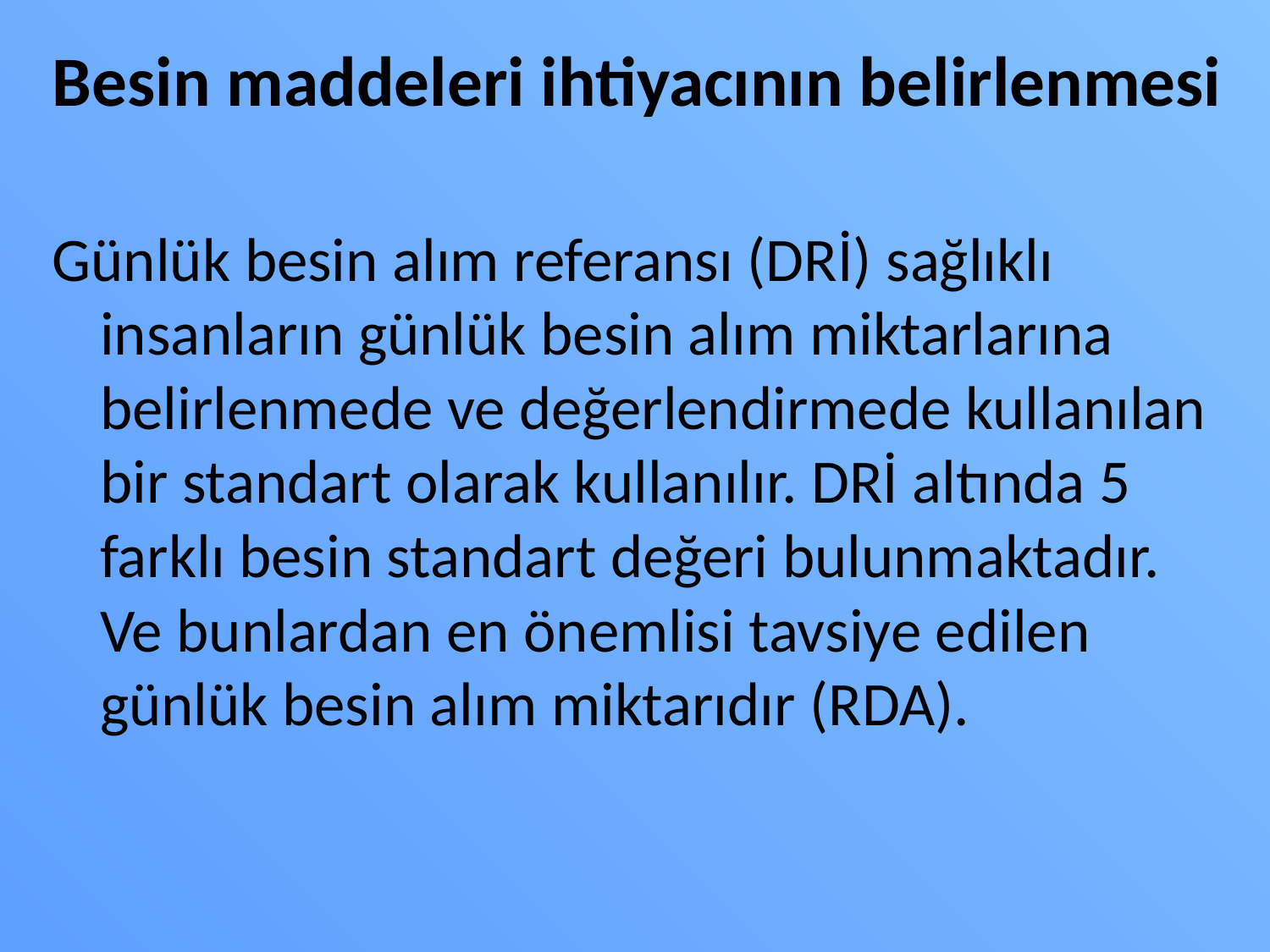

Besin maddeleri ihtiyacının belirlenmesi

Günlük besin alım referansı (DRİ) sağlıklı insanların günlük besin alım miktarlarına belirlenmede ve değerlendirmede kullanılan bir standart olarak kullanılır. DRİ altında 5 farklı besin standart değeri bulunmaktadır. Ve bunlardan en önemlisi tavsiye edilen günlük besin alım miktarıdır (RDA).